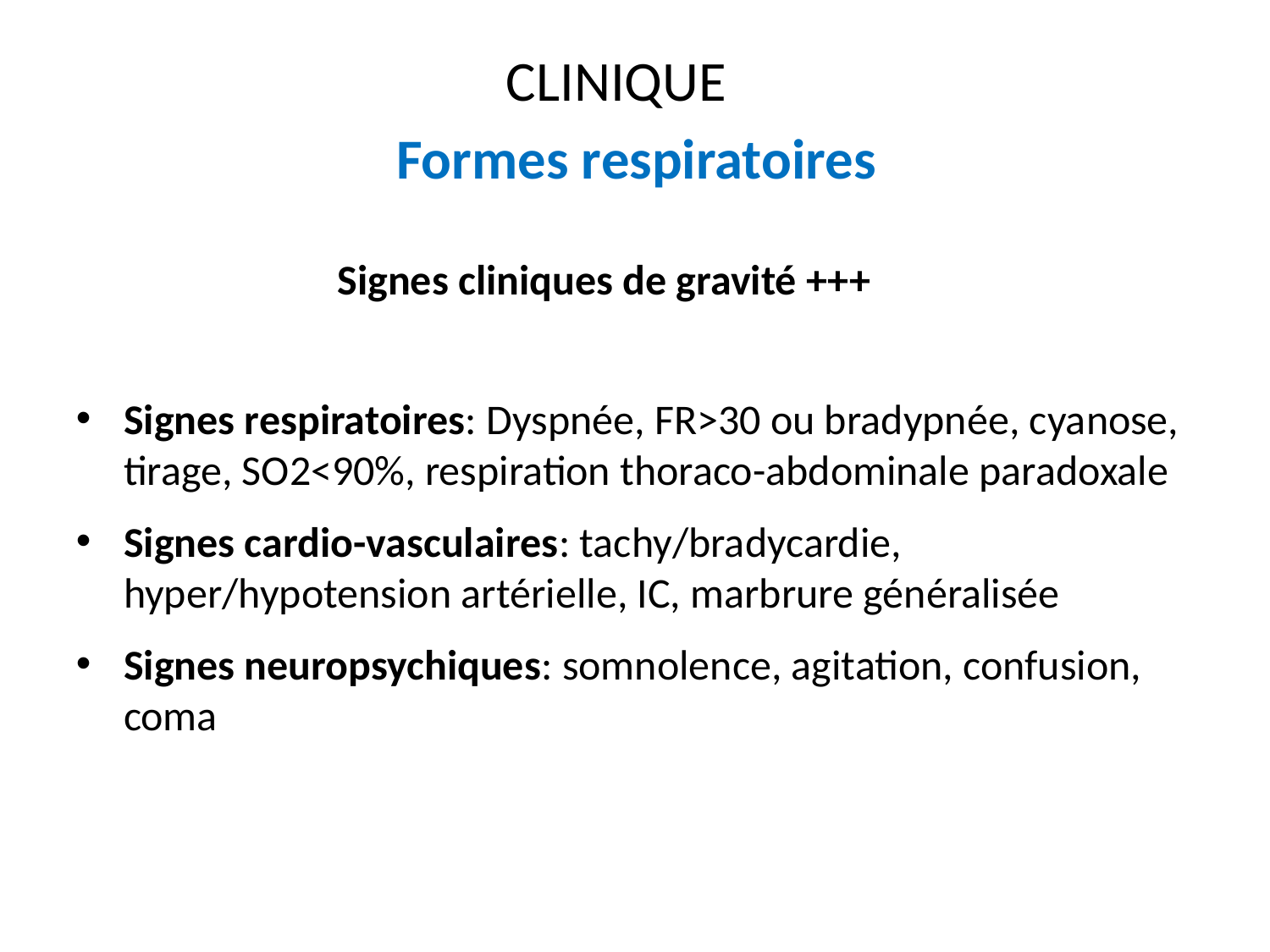

CLINIQUE
Formes respiratoires
Signes cliniques de gravité +++
Signes respiratoires: Dyspnée, FR>30 ou bradypnée, cyanose, tirage, SO2<90%, respiration thoraco-abdominale paradoxale
Signes cardio-vasculaires: tachy/bradycardie, hyper/hypotension artérielle, IC, marbrure généralisée
Signes neuropsychiques: somnolence, agitation, confusion, coma